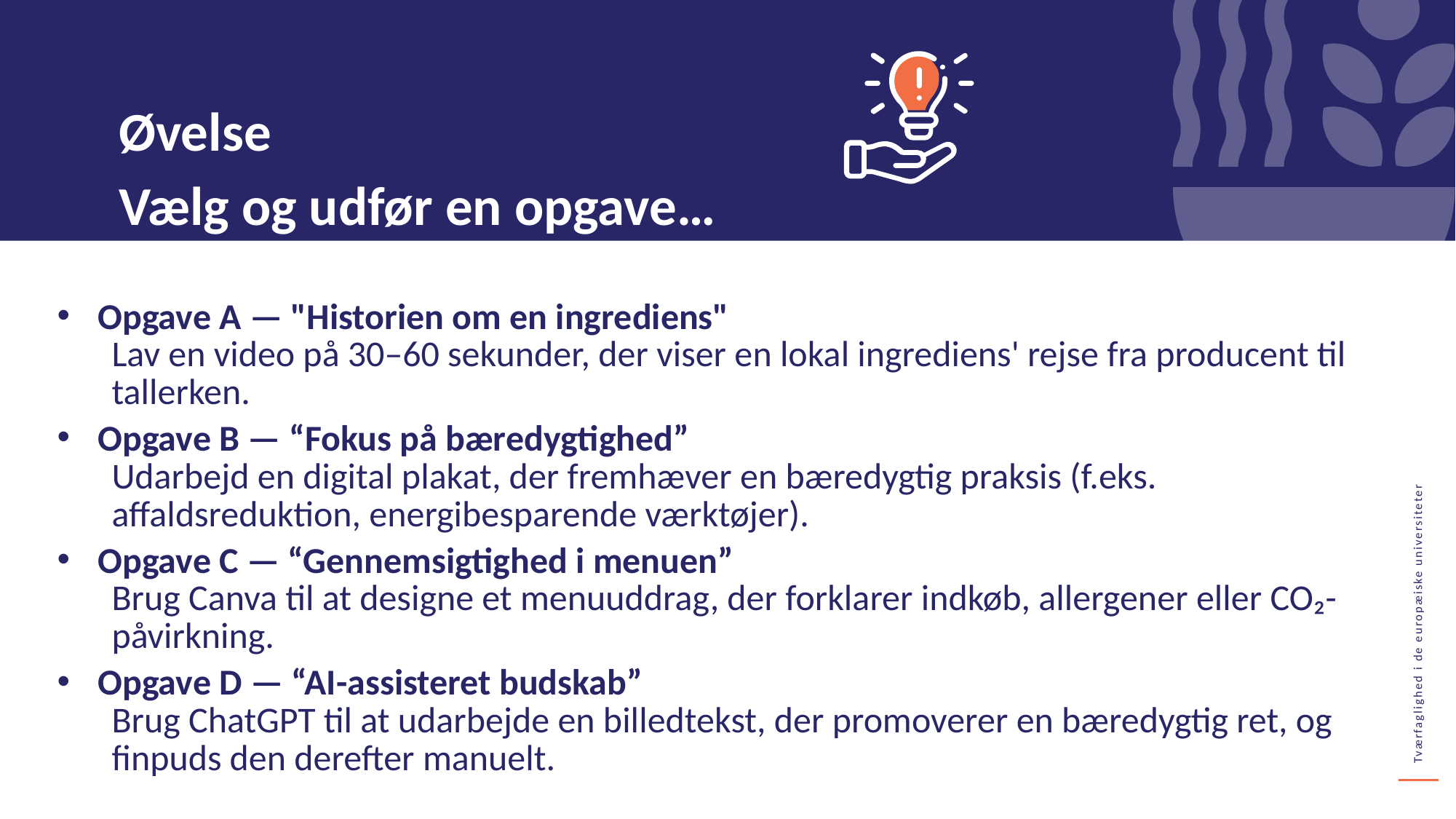

Øvelse
Vælg og udfør en opgave…
Opgave A — "Historien om en ingrediens"
Lav en video på 30–60 sekunder, der viser en lokal ingrediens' rejse fra producent til tallerken.
Opgave B — “Fokus på bæredygtighed”
Udarbejd en digital plakat, der fremhæver en bæredygtig praksis (f.eks. affaldsreduktion, energibesparende værktøjer).
Opgave C — “Gennemsigtighed i menuen”
Brug Canva til at designe et menuuddrag, der forklarer indkøb, allergener eller CO₂-påvirkning.
Opgave D — “AI-assisteret budskab”
Brug ChatGPT til at udarbejde en billedtekst, der promoverer en bæredygtig ret, og finpuds den derefter manuelt.